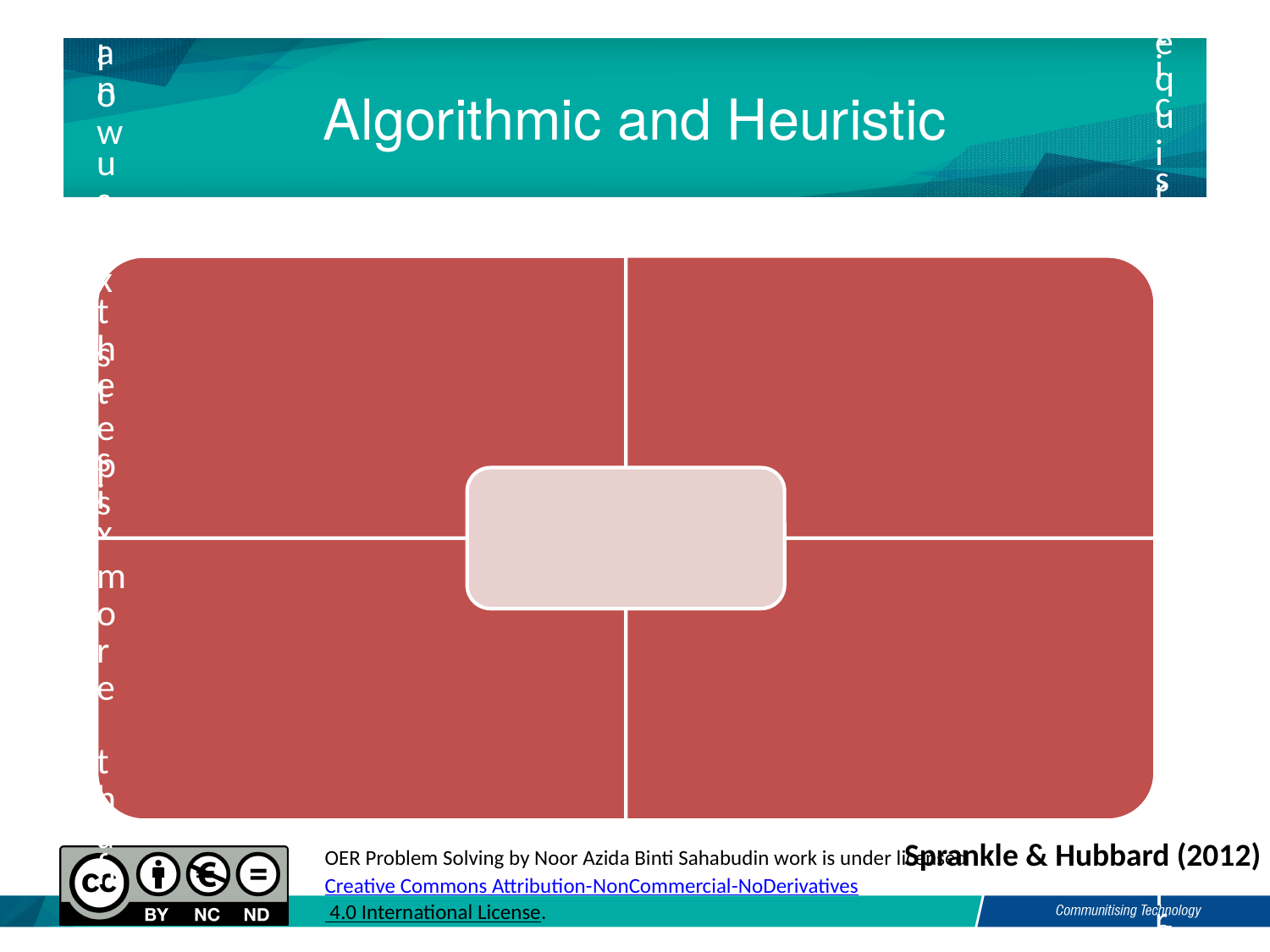

# Algorithmic and Heuristic

Sprankle & Hubbard (2012)